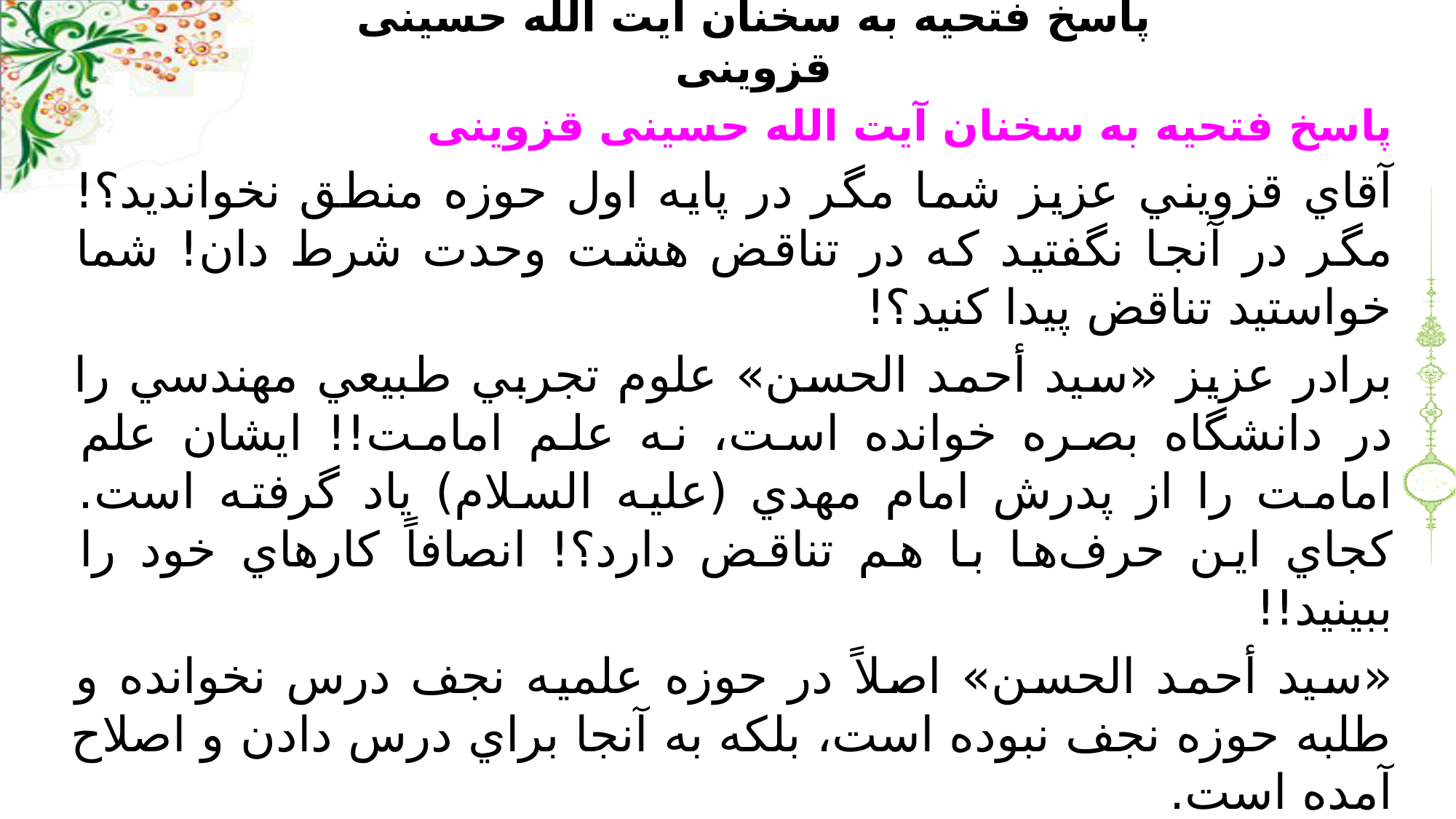

# پاسخ فتحيه به سخنان آیت الله حسینی قزوینی
پاسخ فتحيه به سخنان آیت الله حسینی قزوینی
آقاي قزويني عزيز شما مگر در پايه اول حوزه منطق نخوانديد؟! مگر در آنجا نگفتيد که در تناقض هشت وحدت شرط دان! شما خواستيد تناقض پيدا کنيد؟!
برادر عزيز «سيد أحمد الحسن» علوم تجربي طبيعي مهندسي را در دانشگاه بصره خوانده است، نه علم امامت!! ايشان علم امامت را از پدرش امام مهدي (عليه السلام) ياد گرفته است. کجاي اين حرف‌ها با هم تناقض دارد؟! انصافاً کارهاي خود را ببينيد!!
«سيد أحمد الحسن» اصلاً در حوزه علميه نجف درس نخوانده و طلبه حوزه نجف نبوده است، بلکه به آنجا براي درس دادن و اصلاح آمده است.